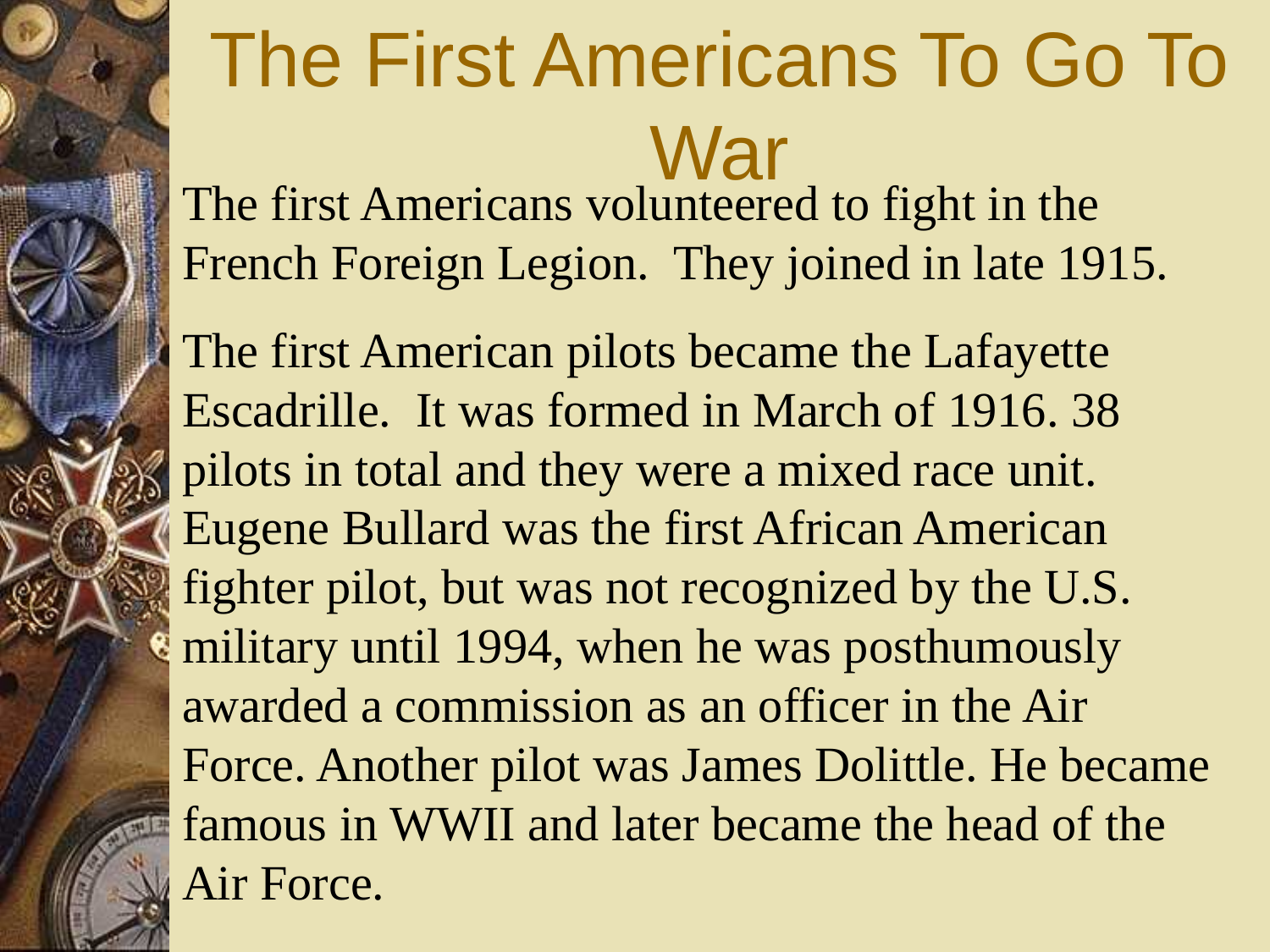

# The First Americans To Go To War
The first Americans volunteered to fight in the French Foreign Legion.  They joined in late 1915.
The first American pilots became the Lafayette Escadrille.  It was formed in March of 1916. 38 pilots in total and they were a mixed race unit.  Eugene Bullard was the first African American fighter pilot, but was not recognized by the U.S. military until 1994, when he was posthumously awarded a commission as an officer in the Air Force. Another pilot was James Dolittle. He became famous in WWII and later became the head of the Air Force.